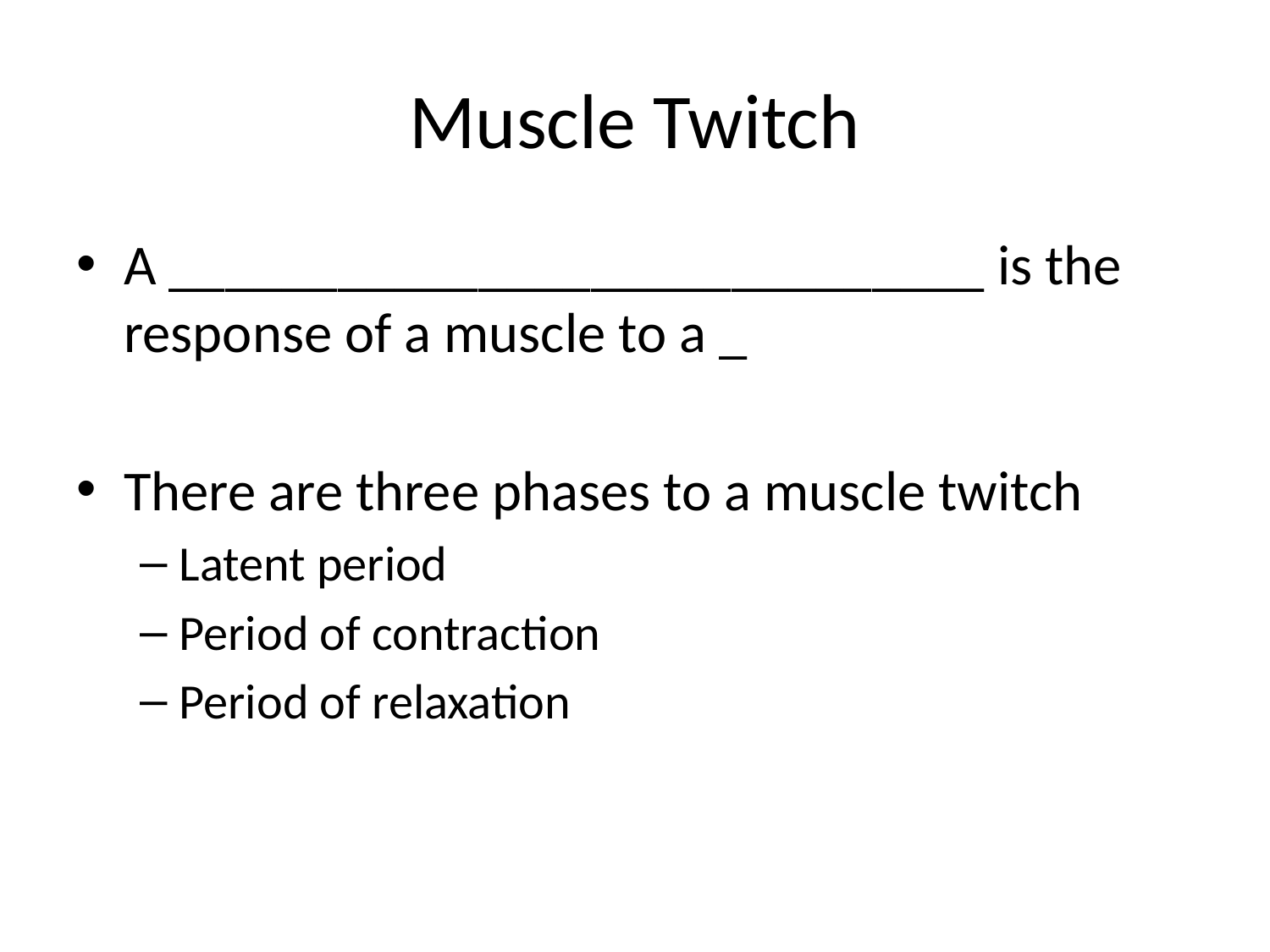

# Muscle Twitch
A _____________________________ is the response of a muscle to a _

There are three phases to a muscle twitch
Latent period
Period of contraction
Period of relaxation